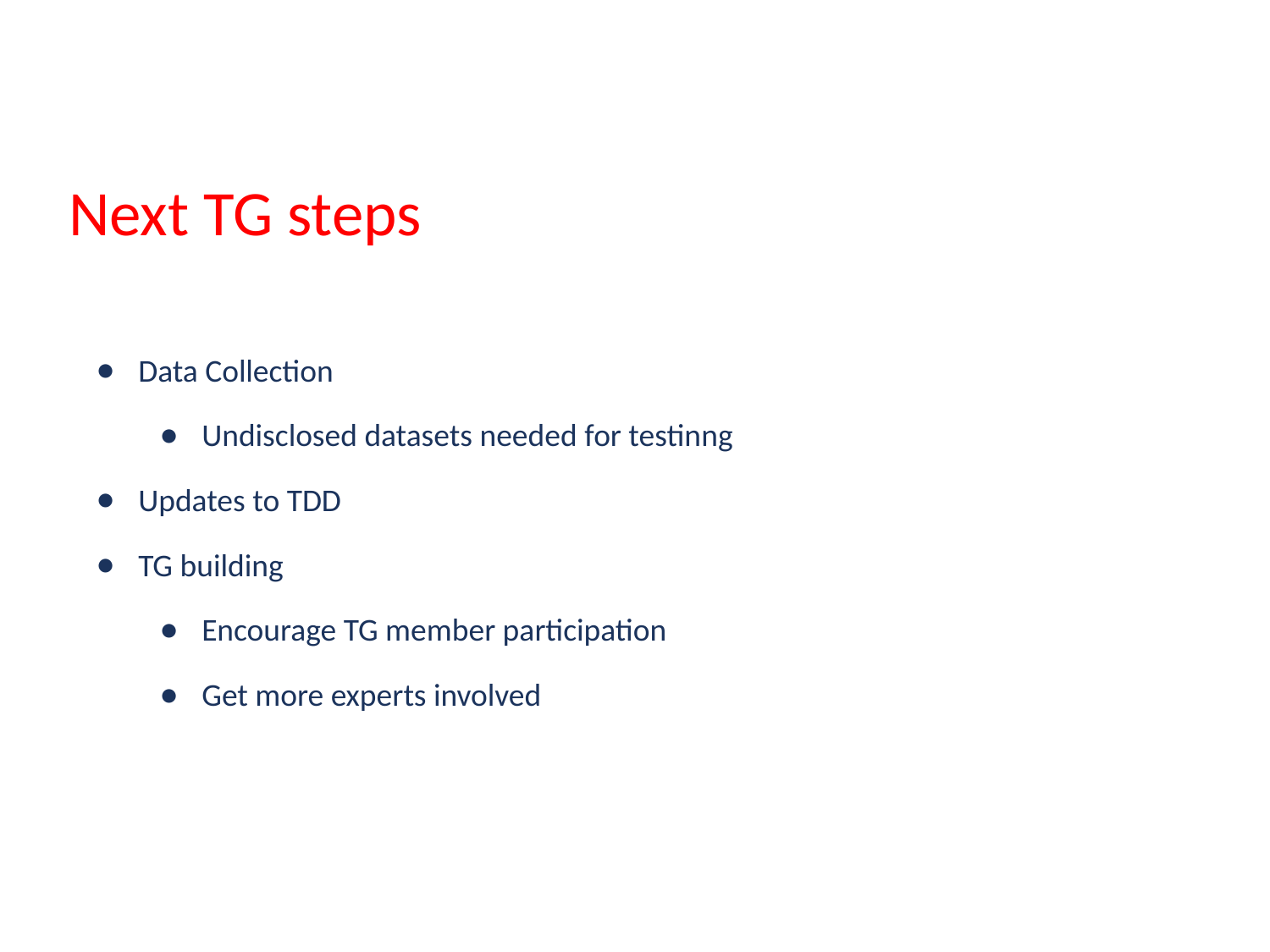

Next TG steps

Data Collection
Undisclosed datasets needed for testinng
Updates to TDD
TG building
Encourage TG member participation
Get more experts involved